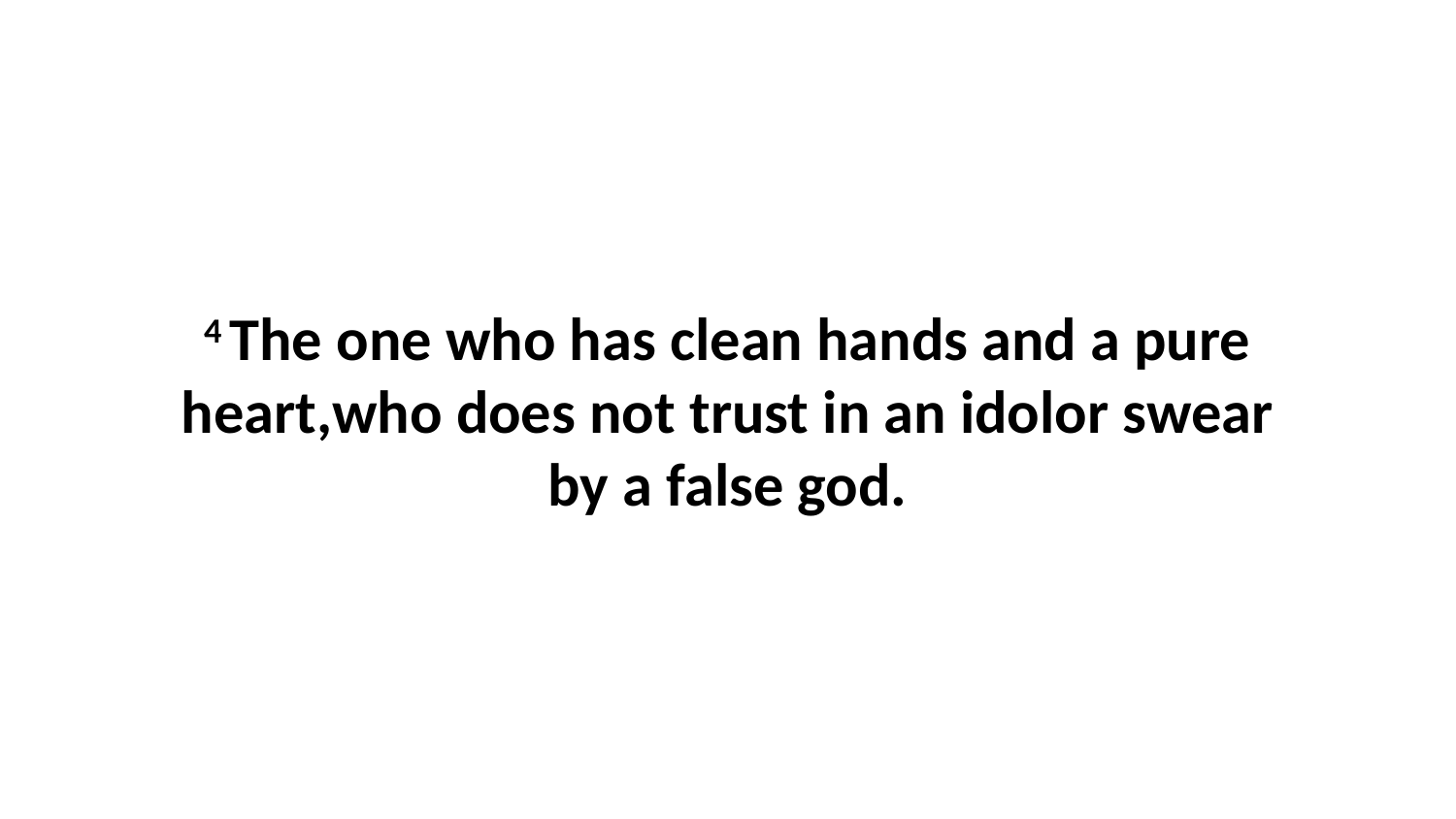

4 The one who has clean hands and a pure heart,who does not trust in an idolor swear by a false god.